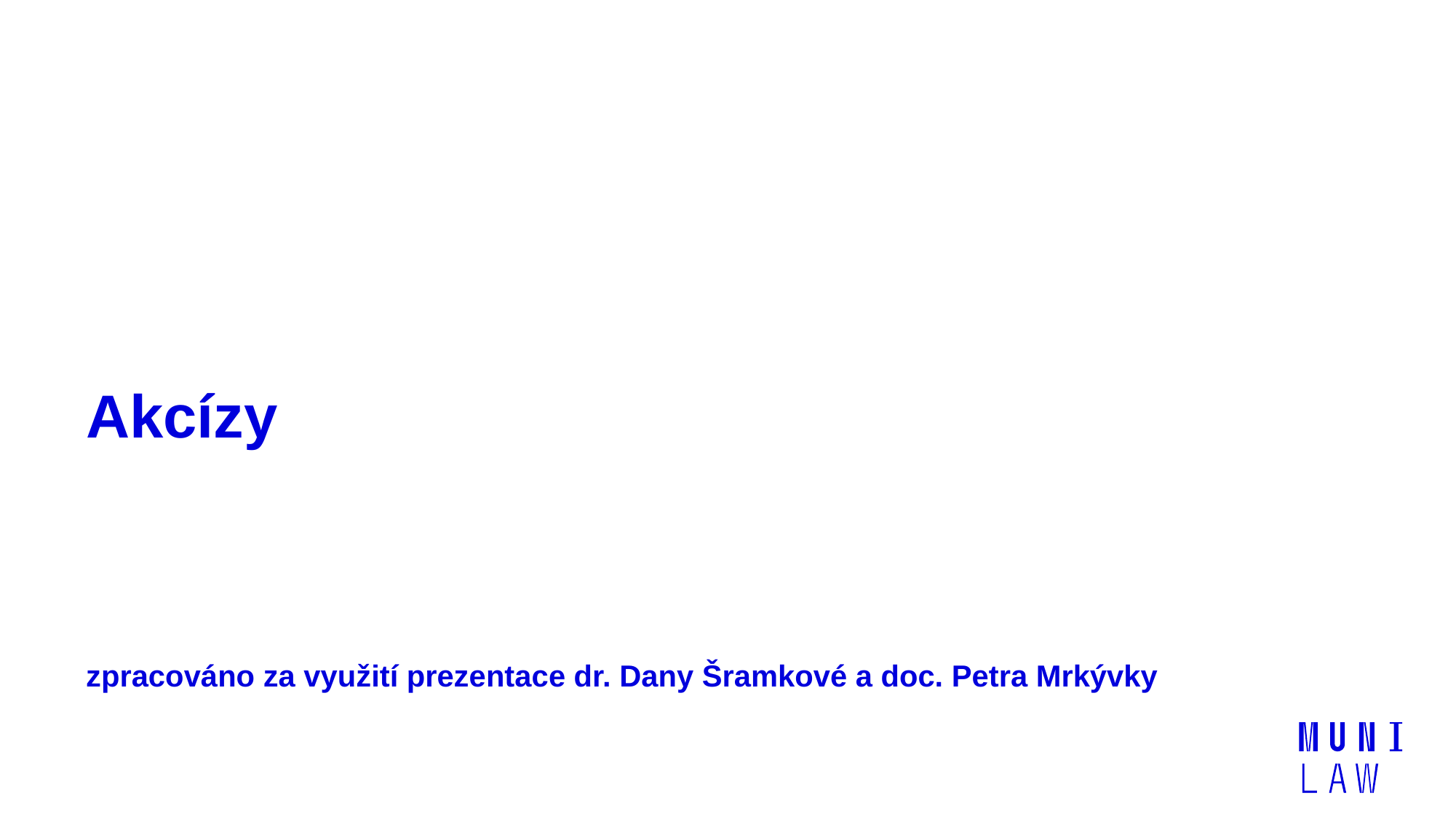

# Akcízy zpracováno za využití prezentace dr. Dany Šramkové a doc. Petra Mrkývky